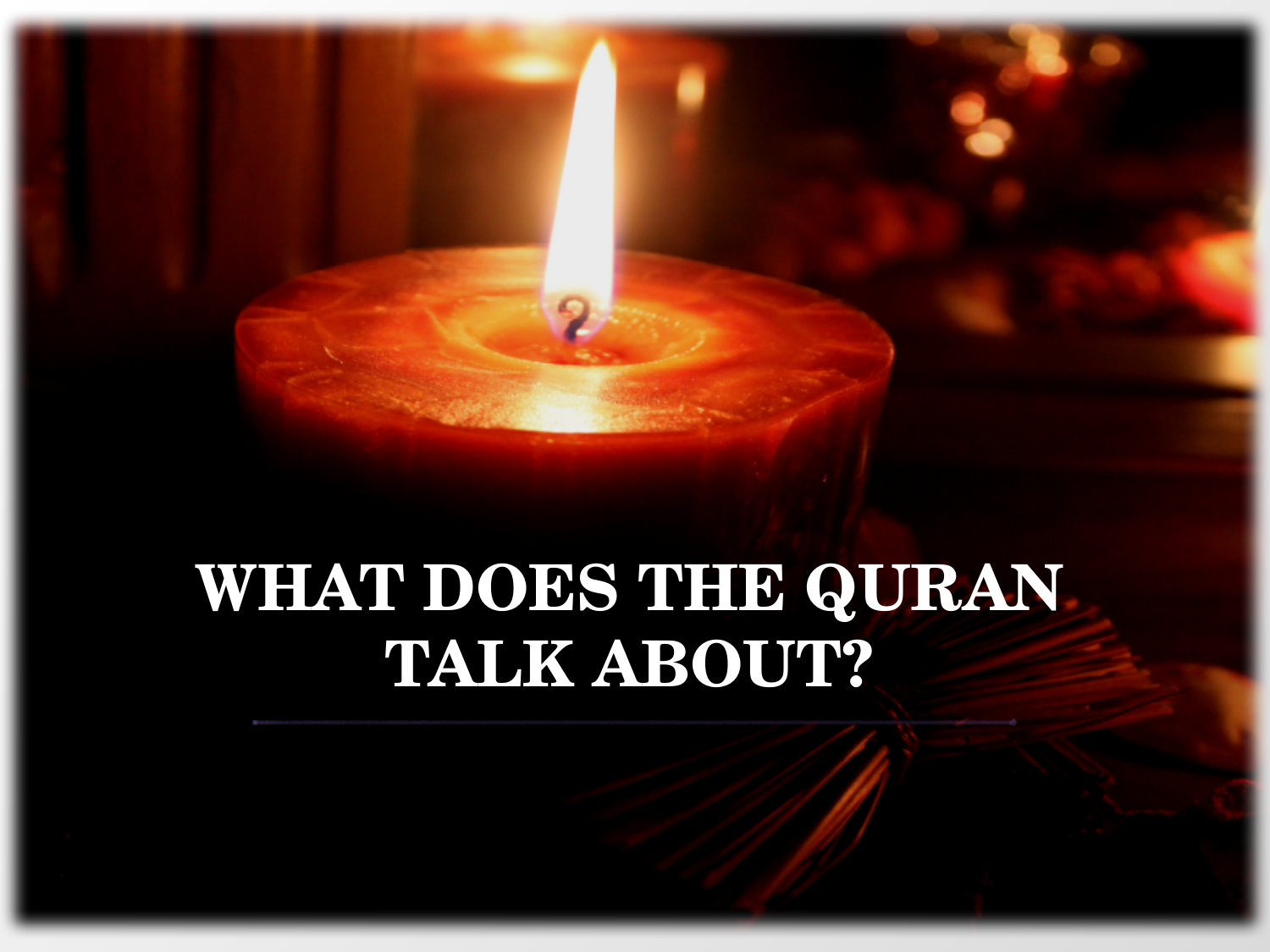

# What does the Quran Talk about?